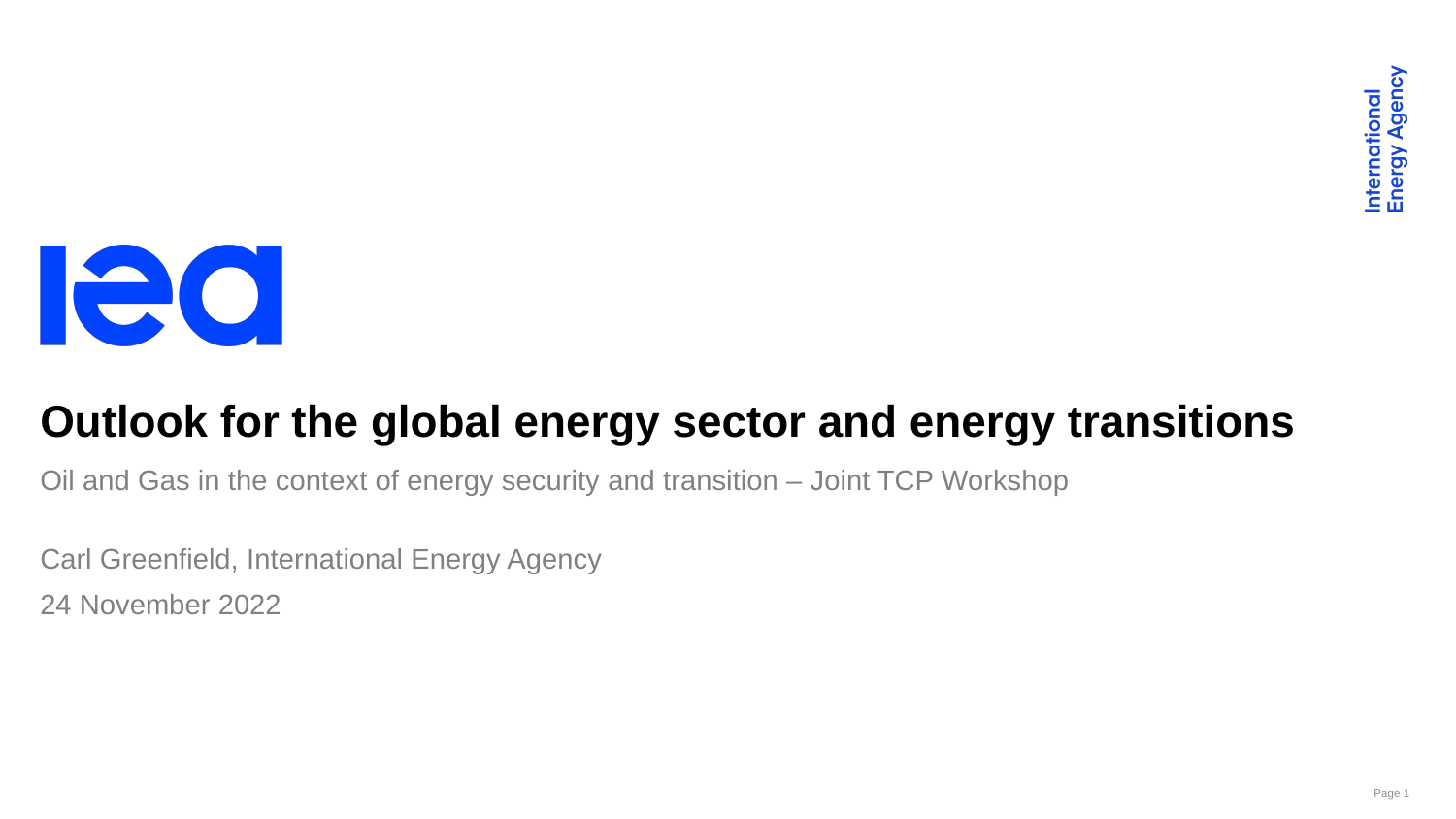

Outlook for the global energy sector and energy transitions
Oil and Gas in the context of energy security and transition – Joint TCP Workshop
Carl Greenfield, International Energy Agency
24 November 2022